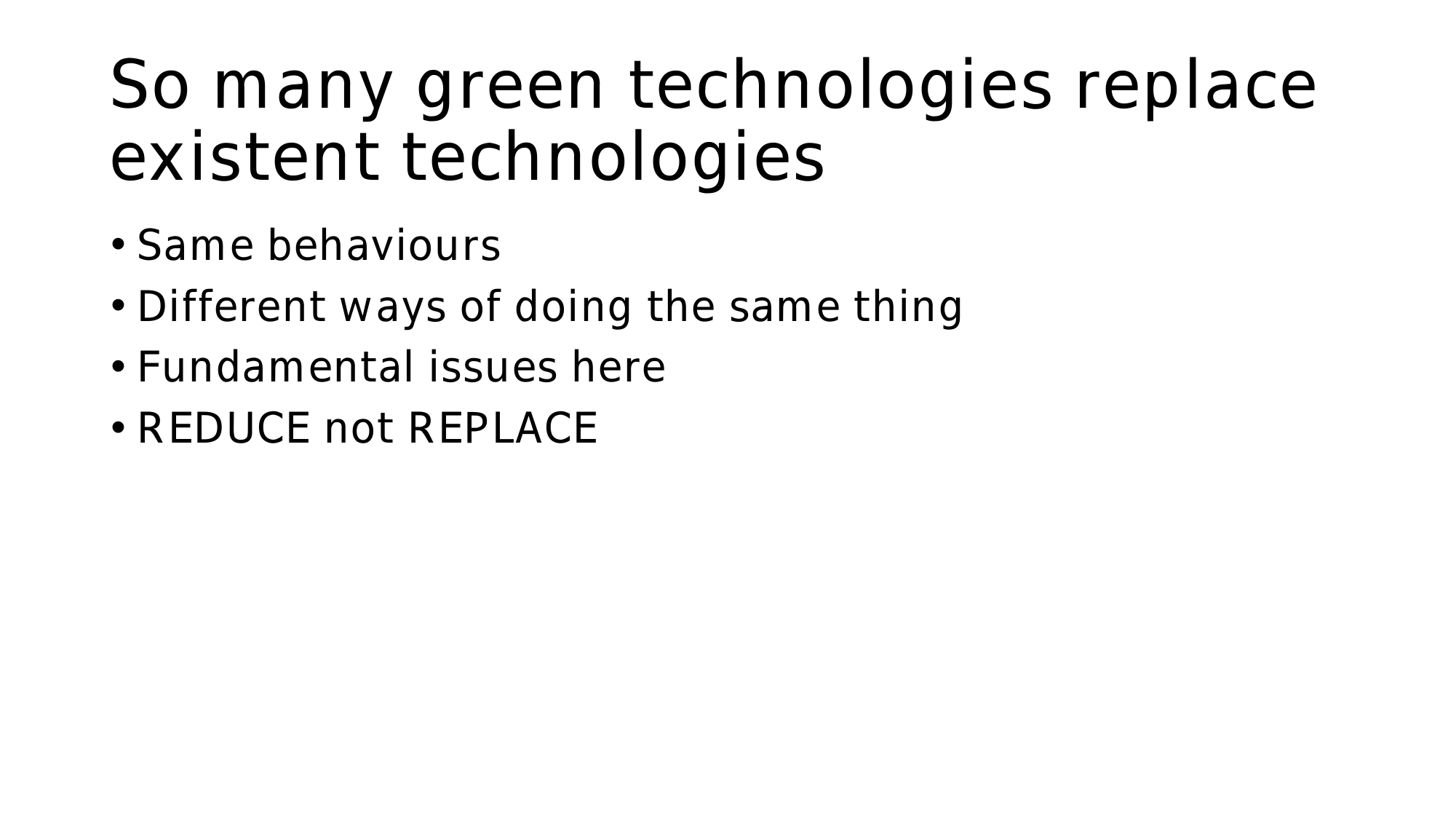

# So many green technologies replace existent technologies
Same behaviours
Different ways of doing the same thing
Fundamental issues here
REDUCE not REPLACE